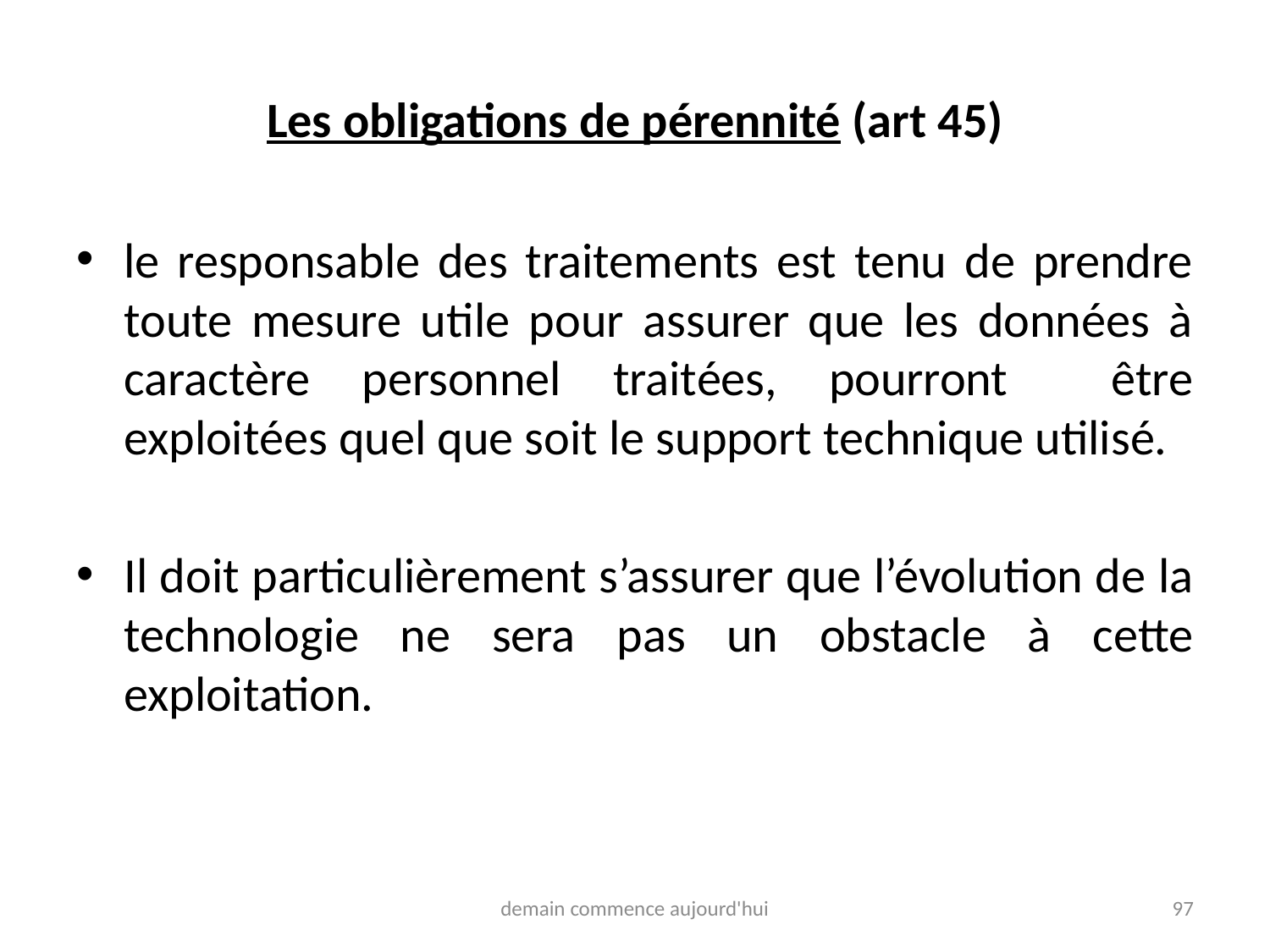

# Les obligations de pérennité (art 45)
le responsable des traitements est tenu de prendre toute mesure utile pour assurer que les données à caractère personnel traitées, pourront  être exploitées quel que soit le support technique utilisé.

Il doit particulièrement s’assurer que l’évolution de la technologie ne sera pas un obstacle à cette exploitation.
demain commence aujourd'hui
97